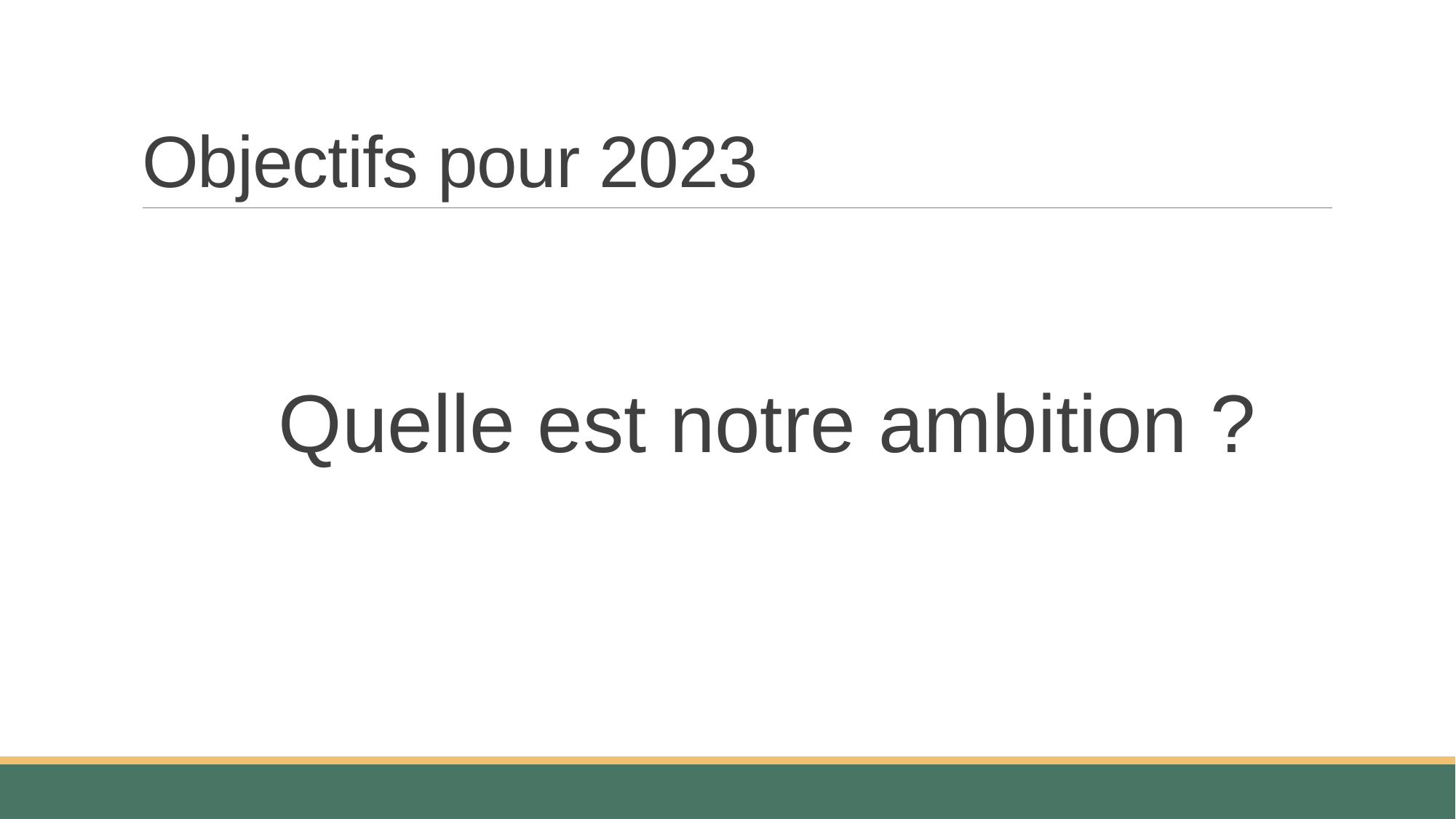

# Objectifs pour 2023
Quelle est notre ambition ?